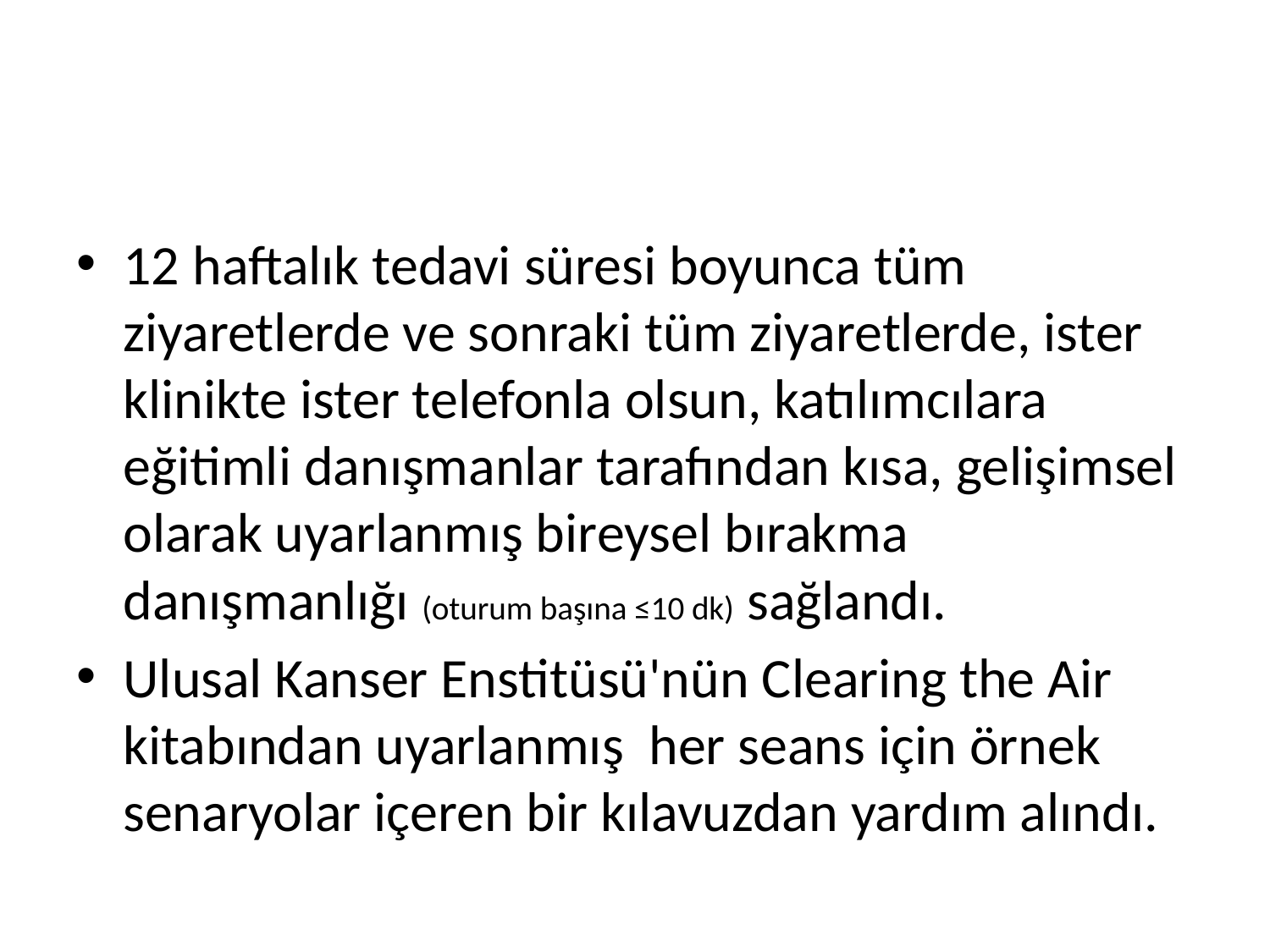

#
12 haftalık tedavi süresi boyunca tüm ziyaretlerde ve sonraki tüm ziyaretlerde, ister klinikte ister telefonla olsun, katılımcılara eğitimli danışmanlar tarafından kısa, gelişimsel olarak uyarlanmış bireysel bırakma danışmanlığı (oturum başına ≤10 dk) sağlandı.
Ulusal Kanser Enstitüsü'nün Clearing the Air kitabından uyarlanmış  her seans için örnek senaryolar içeren bir kılavuzdan yardım alındı.